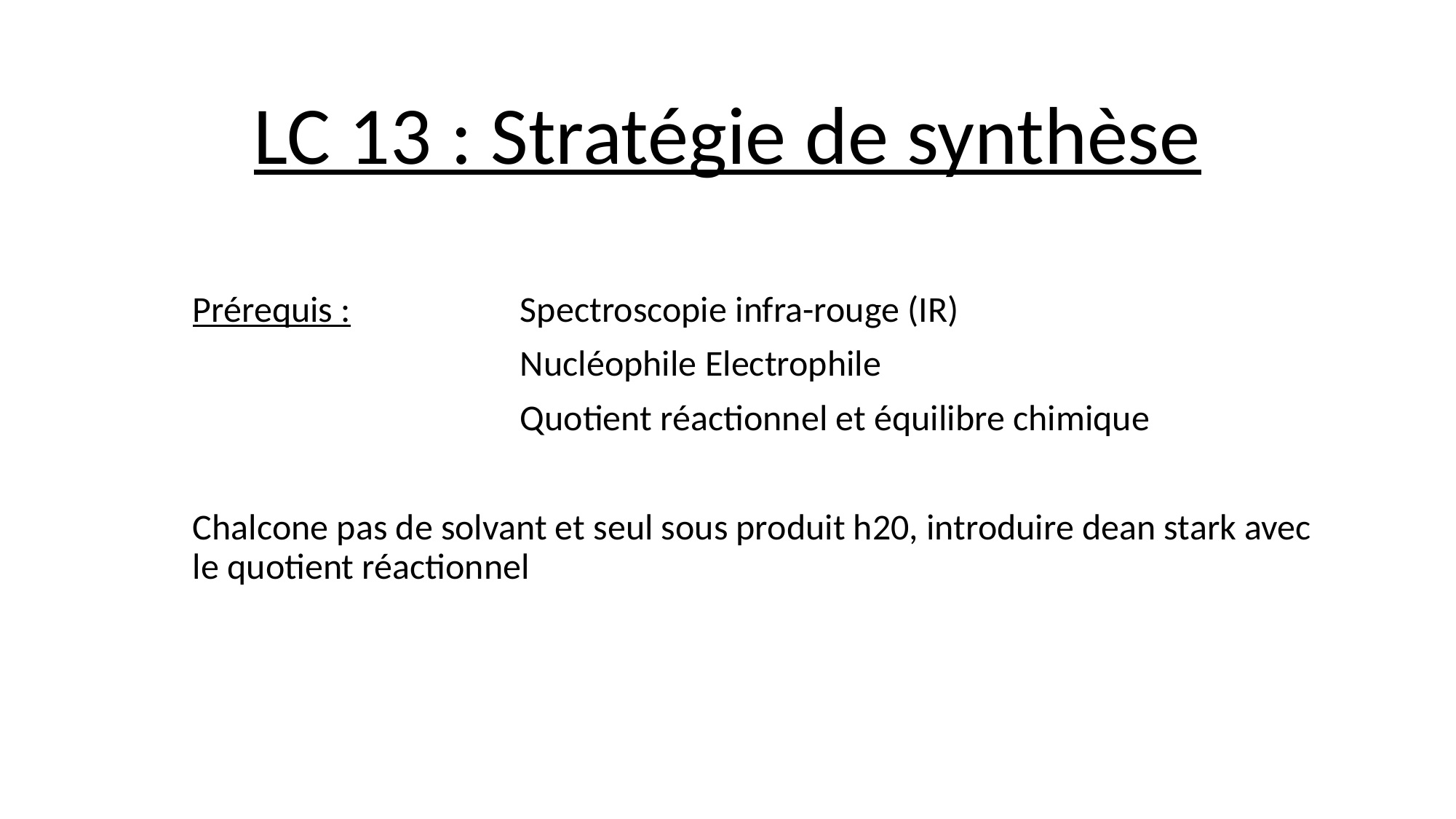

# LC 13 : Stratégie de synthèse
Prérequis :		Spectroscopie infra-rouge (IR)
			Nucléophile Electrophile
			Quotient réactionnel et équilibre chimique

Chalcone pas de solvant et seul sous produit h20, introduire dean stark avec le quotient réactionnel